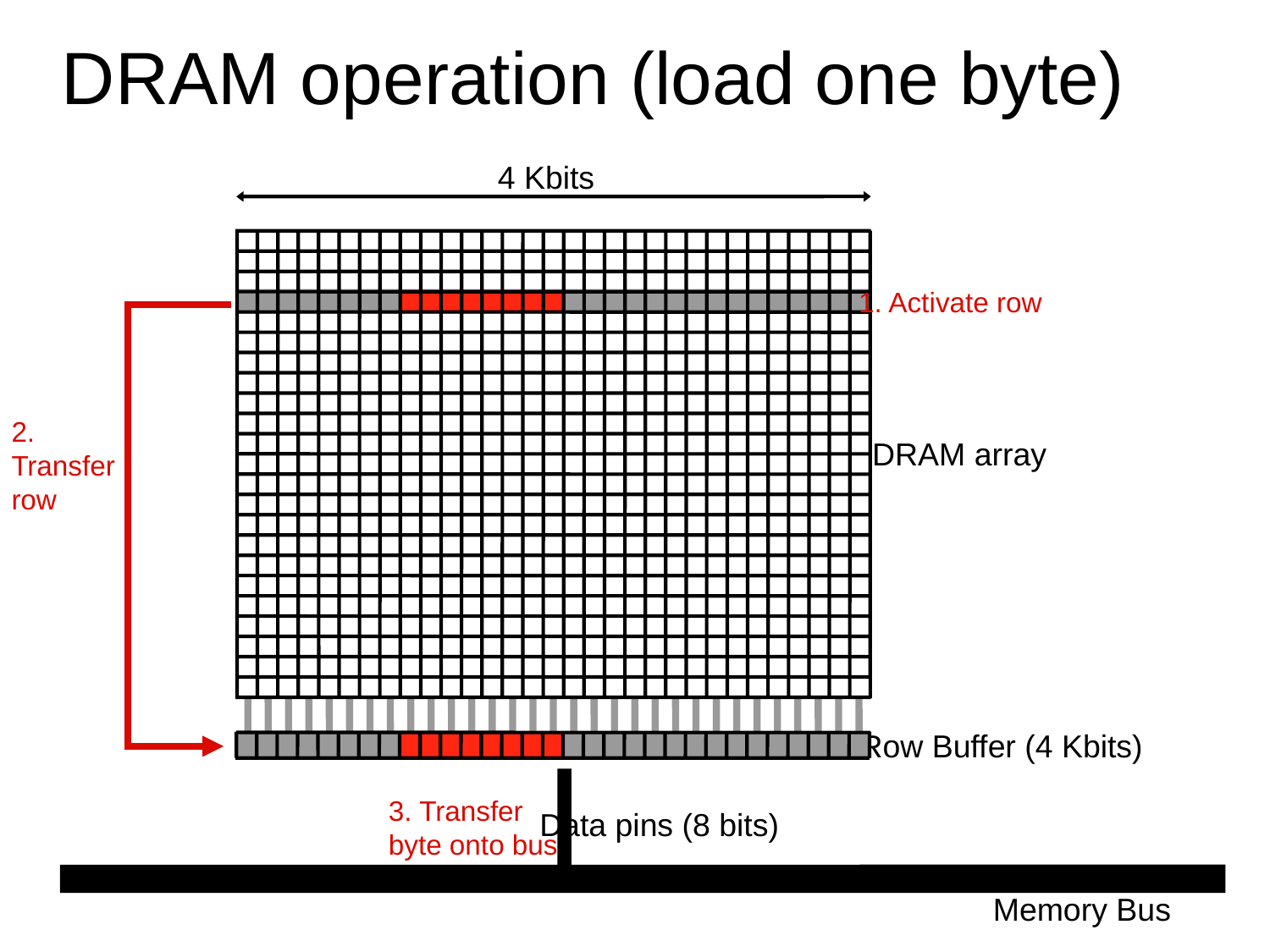

# DRAM operation (load one byte)
4 Kbits

1. Activate row

2. Transfer
row
DRAM array

Row Buffer (4 Kbits)

3. Transfer
byte onto bus
Data pins (8 bits)

Memory Bus